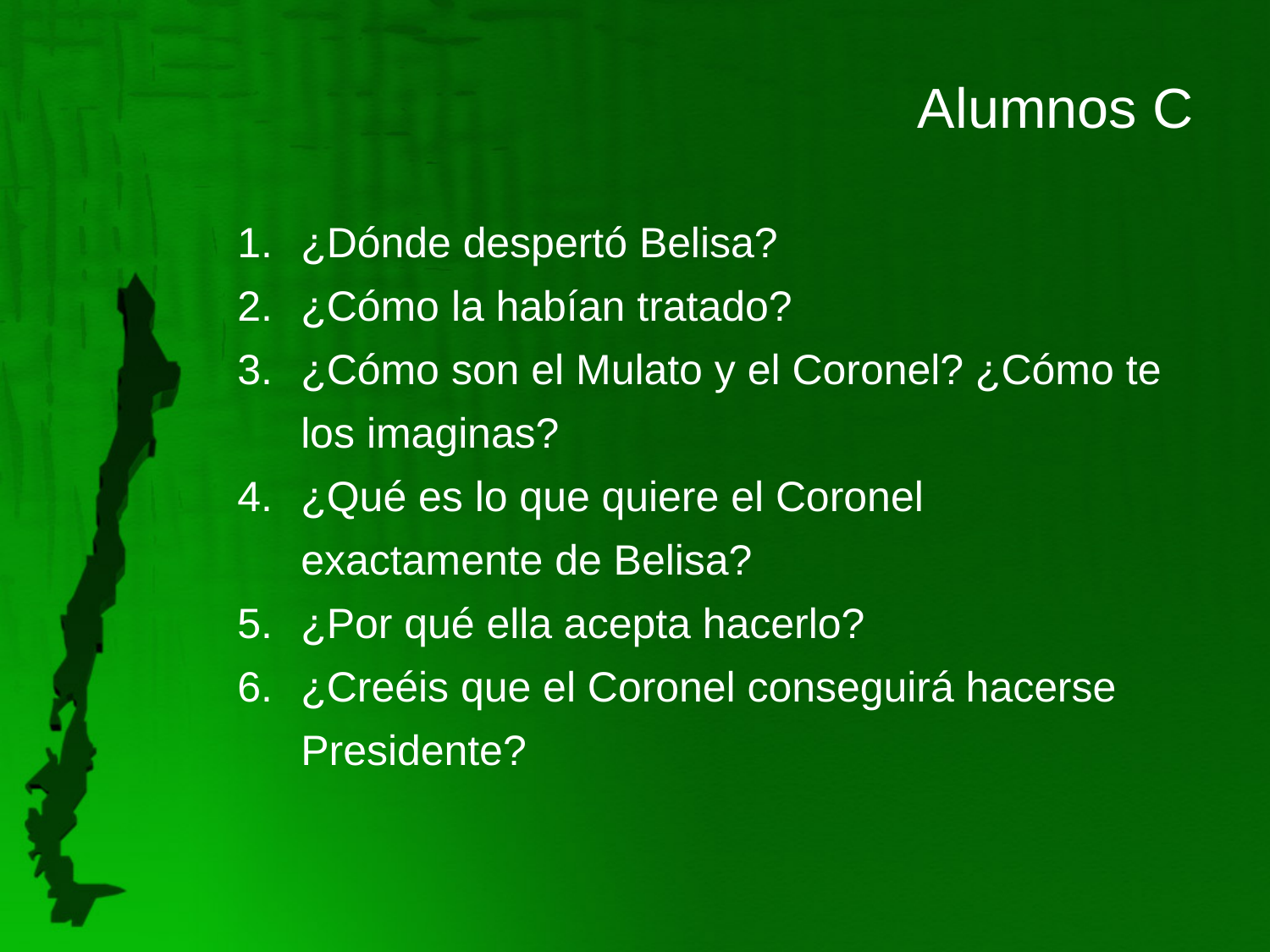

# Alumnos C
¿Dónde despertó Belisa?
¿Cómo la habían tratado?
¿Cómo son el Mulato y el Coronel? ¿Cómo te los imaginas?
¿Qué es lo que quiere el Coronel exactamente de Belisa?
¿Por qué ella acepta hacerlo?
¿Creéis que el Coronel conseguirá hacerse Presidente?